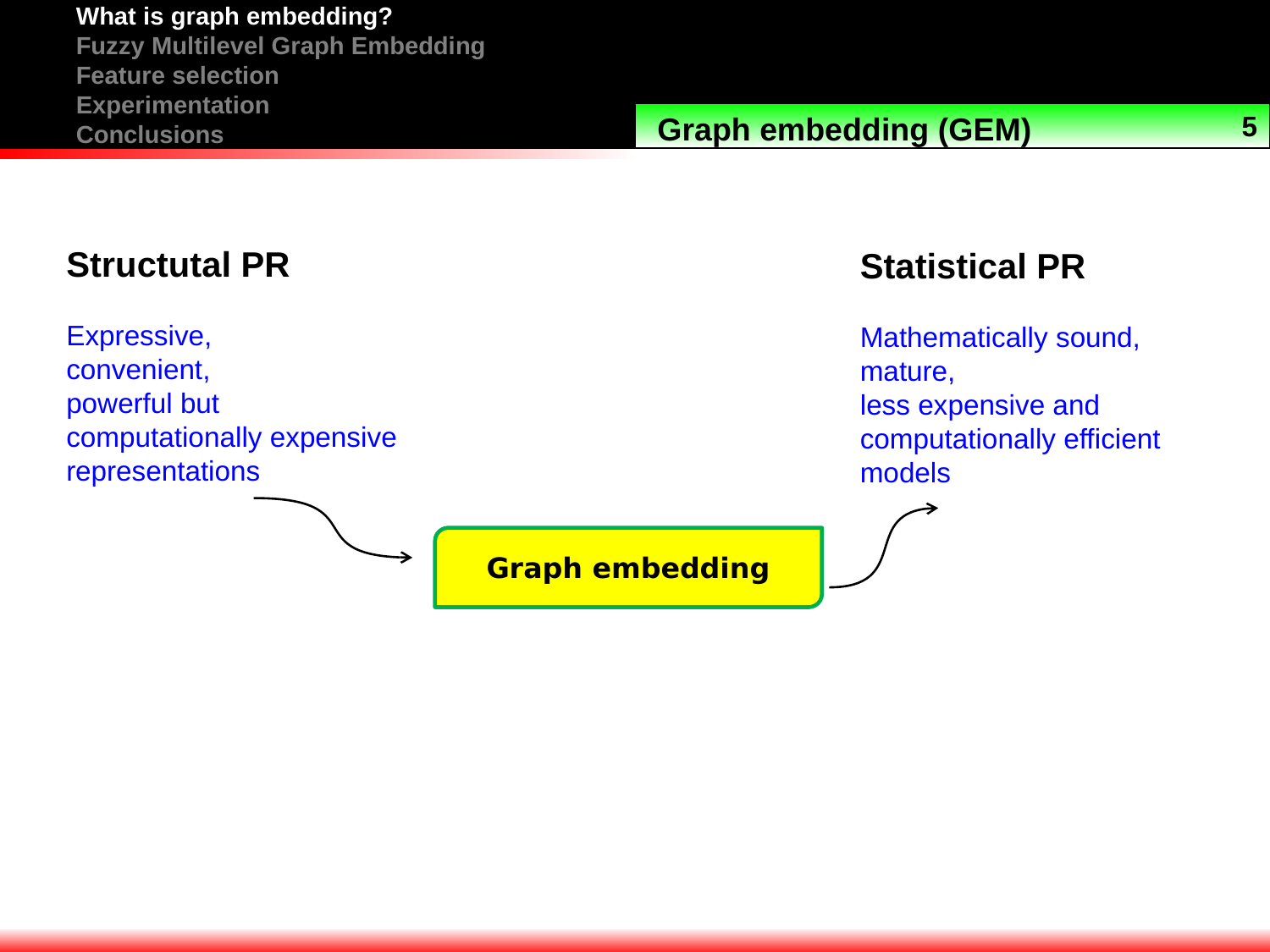

What is graph embedding?
Fuzzy Multilevel Graph Embedding
Feature selection
Experimentation
Conclusions

5
Graph embedding (GEM)

Structutal PR

Expressive,
convenient,
powerful but
computationally expensive representations
Statistical PR

Mathematically sound,
mature,
less expensive and computationally efficient models
Graph embedding